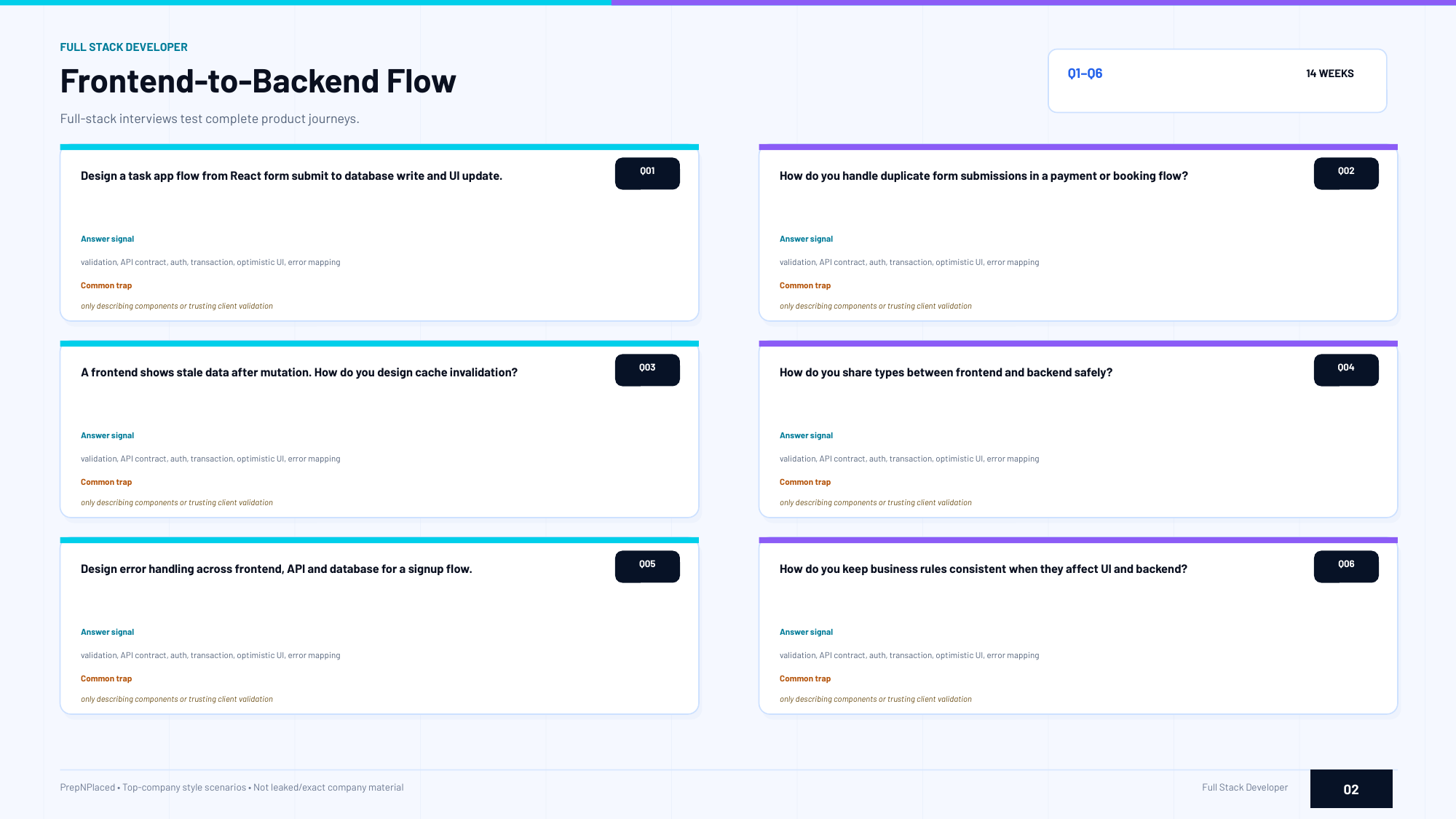

FULL STACK DEVELOPER

Frontend-to-Backend Flow
Q1–Q6
14 WEEKS
Full-stack interviews test complete product journeys.

Q01
Q02
Design a task app flow from React form submit to database write and UI update.
How do you handle duplicate form submissions in a payment or booking flow?
Answer signal
Answer signal
validation, API contract, auth, transaction, optimistic UI, error mapping
validation, API contract, auth, transaction, optimistic UI, error mapping
Common trap
Common trap
only describing components or trusting client validation
only describing components or trusting client validation

Q03
Q04
A frontend shows stale data after mutation. How do you design cache invalidation?
How do you share types between frontend and backend safely?
Answer signal
Answer signal
validation, API contract, auth, transaction, optimistic UI, error mapping
validation, API contract, auth, transaction, optimistic UI, error mapping
Common trap
Common trap
only describing components or trusting client validation
only describing components or trusting client validation

Q05
Q06
Design error handling across frontend, API and database for a signup flow.
How do you keep business rules consistent when they affect UI and backend?
Answer signal
Answer signal
validation, API contract, auth, transaction, optimistic UI, error mapping
validation, API contract, auth, transaction, optimistic UI, error mapping
Common trap
Common trap
only describing components or trusting client validation
only describing components or trusting client validation

02
PrepNPlaced • Top-company style scenarios • Not leaked/exact company material
Full Stack Developer